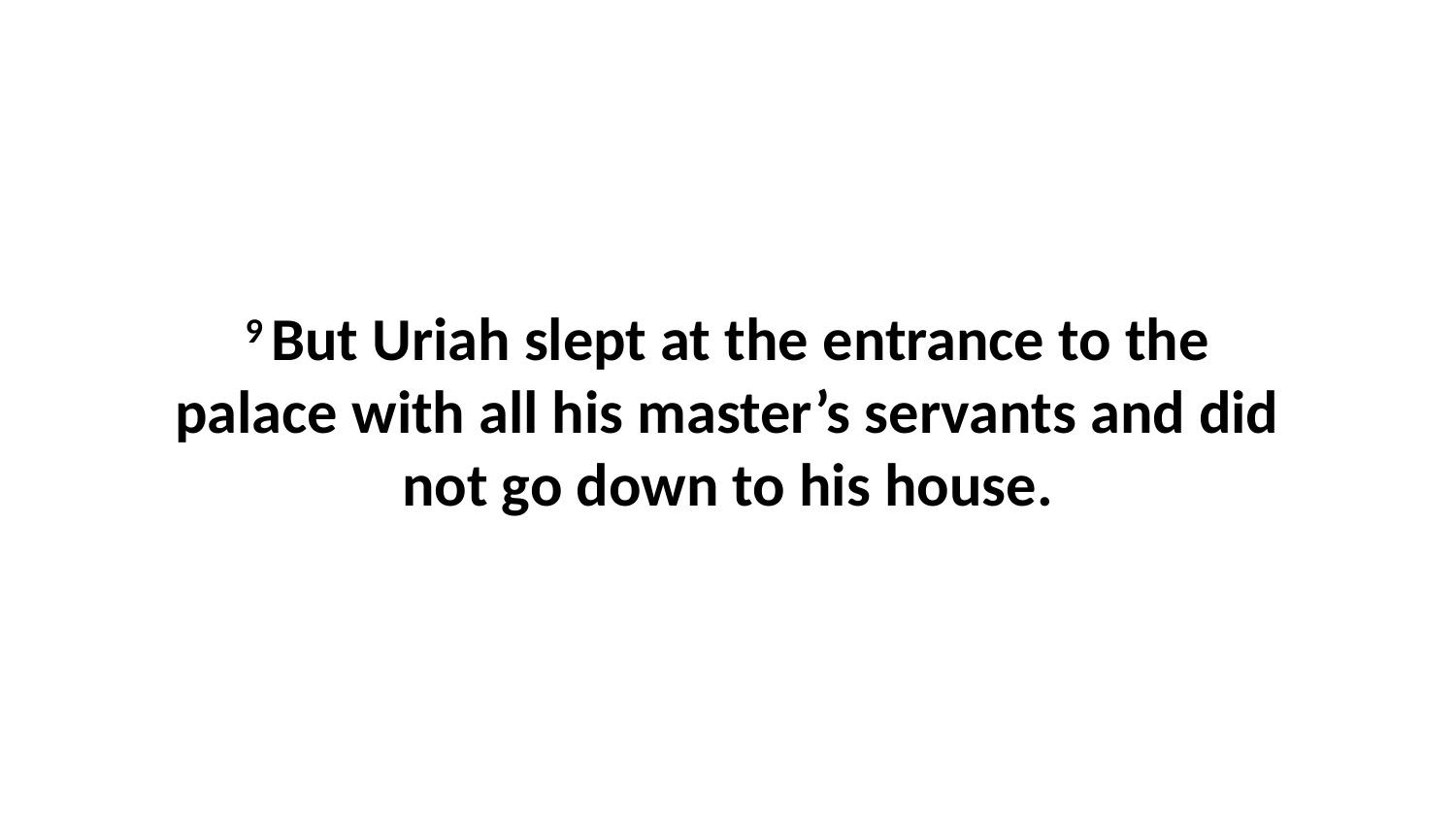

9 But Uriah slept at the entrance to the palace with all his master’s servants and did not go down to his house.